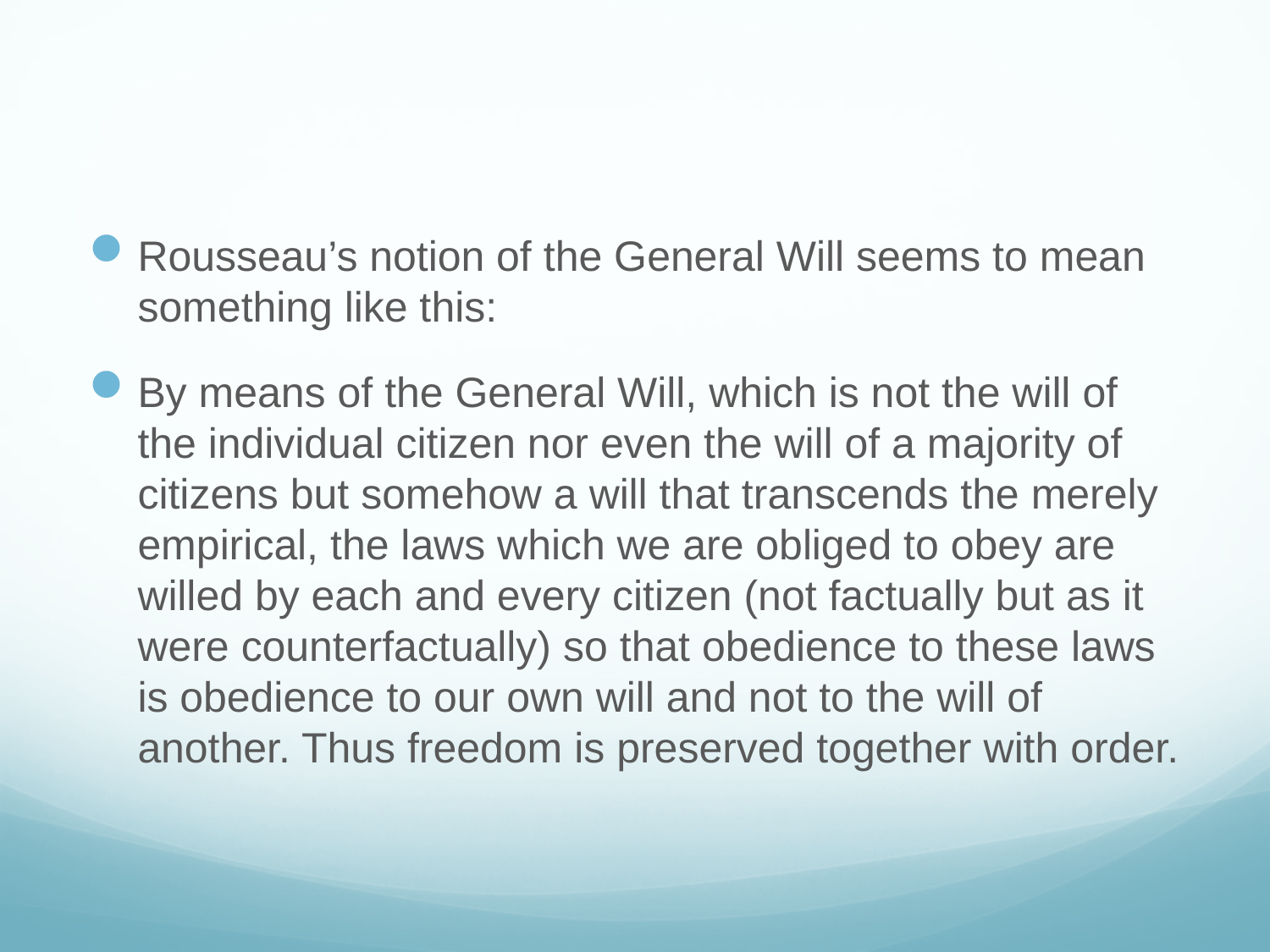

#
Rousseau’s notion of the General Will seems to mean something like this:
By means of the General Will, which is not the will of the individual citizen nor even the will of a majority of citizens but somehow a will that transcends the merely empirical, the laws which we are obliged to obey are willed by each and every citizen (not factually but as it were counterfactually) so that obedience to these laws is obedience to our own will and not to the will of another. Thus freedom is preserved together with order.